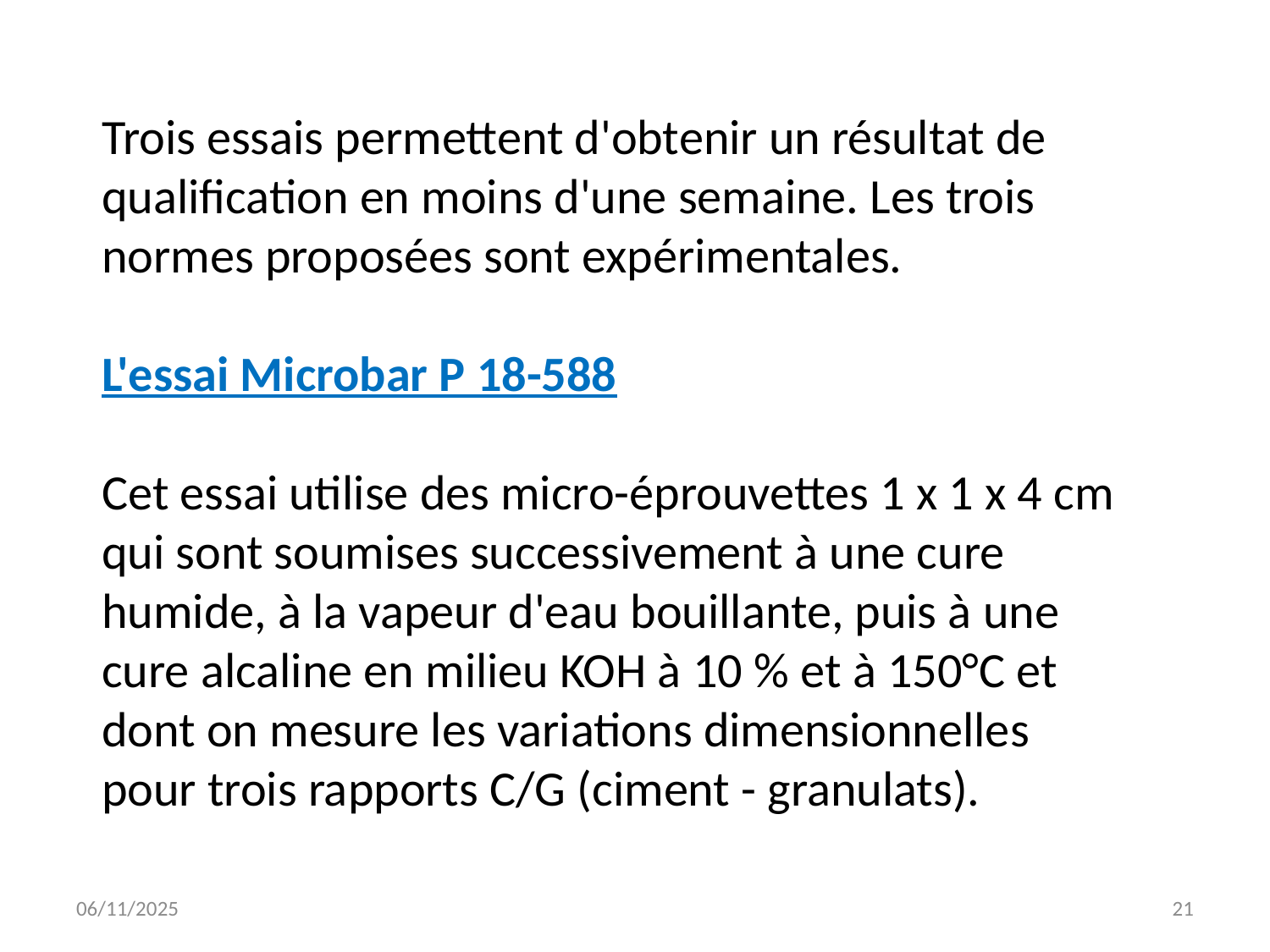

Trois essais permettent d'obtenir un résultat de qualification en moins d'une semaine. Les trois normes proposées sont expérimentales.

L'essai Microbar P 18-588

Cet essai utilise des micro-éprouvettes 1 x 1 x 4 cm qui sont soumises successivement à une cure humide, à la vapeur d'eau bouillante, puis à une cure alcaline en milieu KOH à 10 % et à 150°C et dont on mesure les variations dimensionnelles pour trois rapports C/G (ciment - granulats).
06/11/2025

21